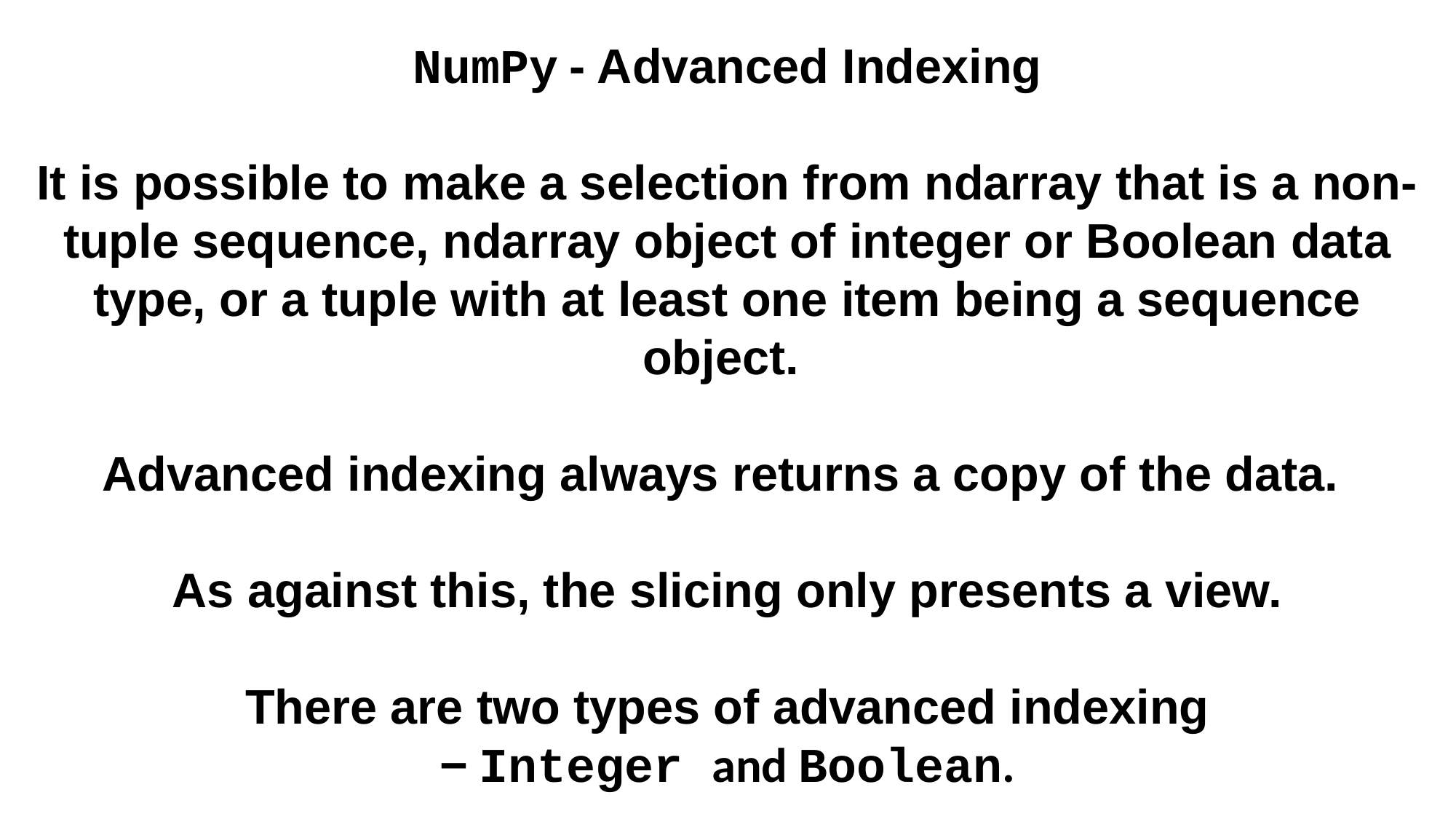

NumPy - Advanced Indexing

It is possible to make a selection from ndarray that is a non-tuple sequence, ndarray object of integer or Boolean data type, or a tuple with at least one item being a sequence object.

Advanced indexing always returns a copy of the data.

As against this, the slicing only presents a view.

There are two types of advanced indexing
− Integer and Boolean.